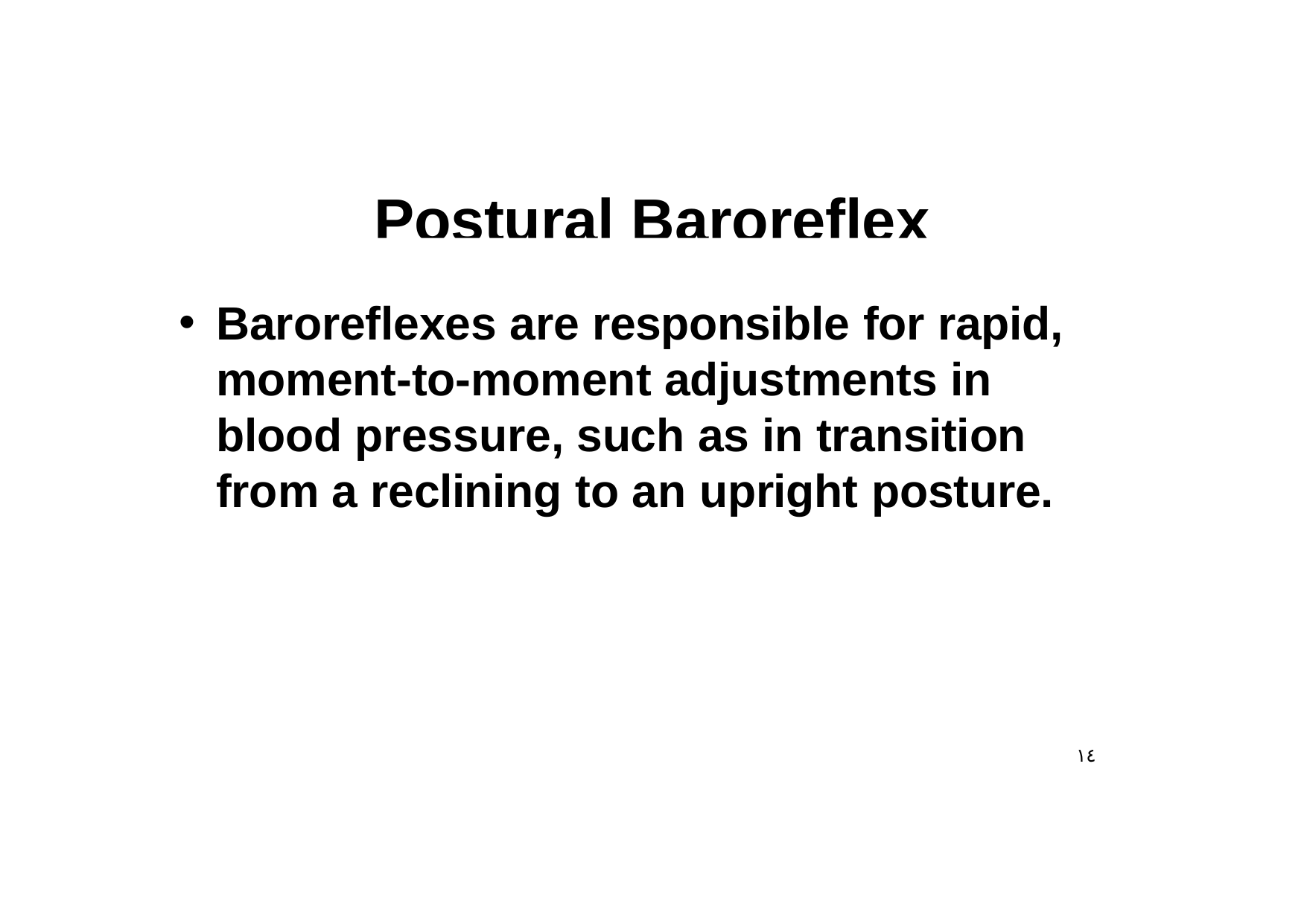

# Postural Baroreflex

Baroreflexes are responsible for rapid, moment-to-moment adjustments in blood pressure, such as in transition from a reclining to an upright posture.
١٤